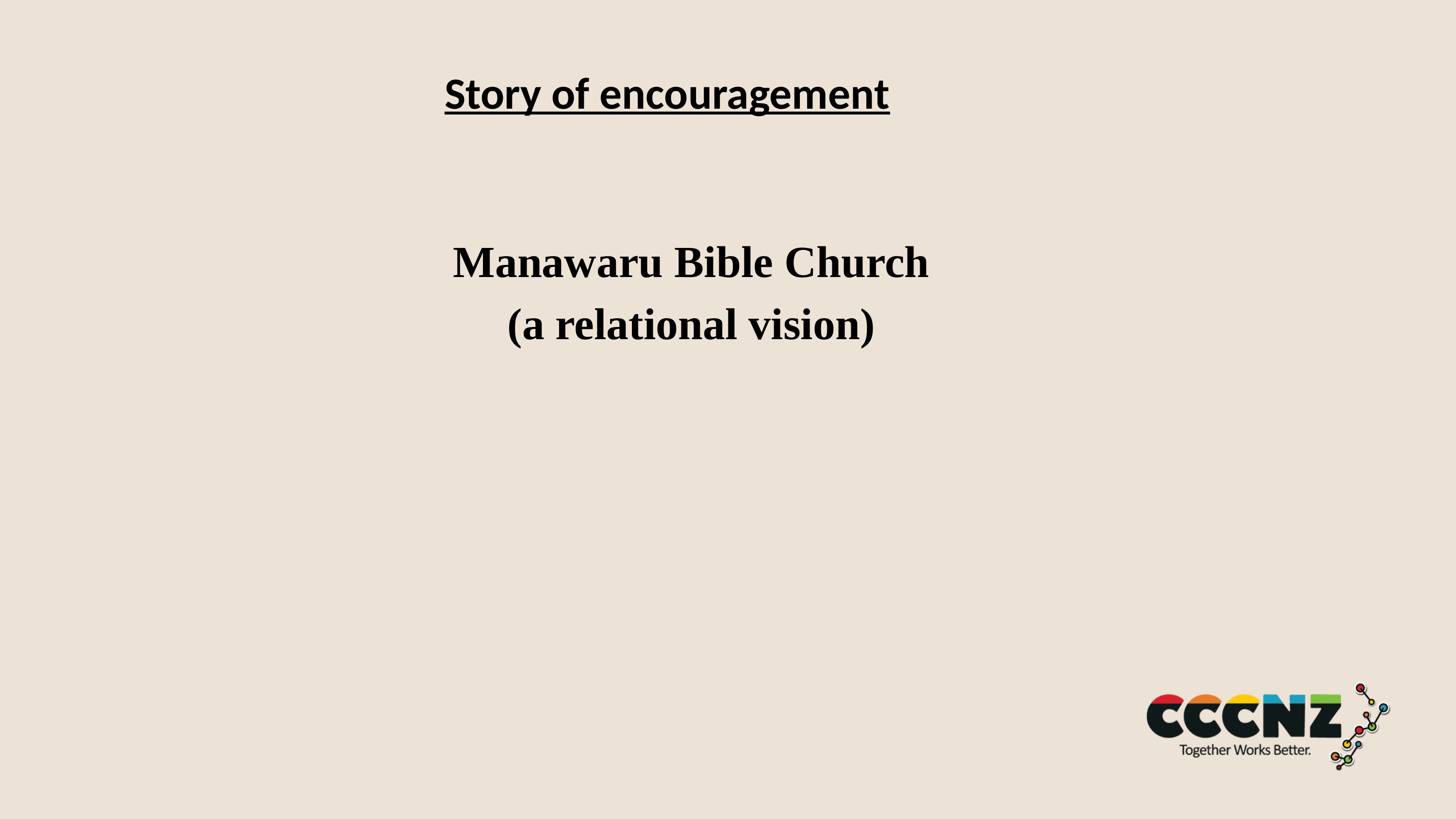

# Story of encouragement

Manawaru Bible Church
(a relational vision)